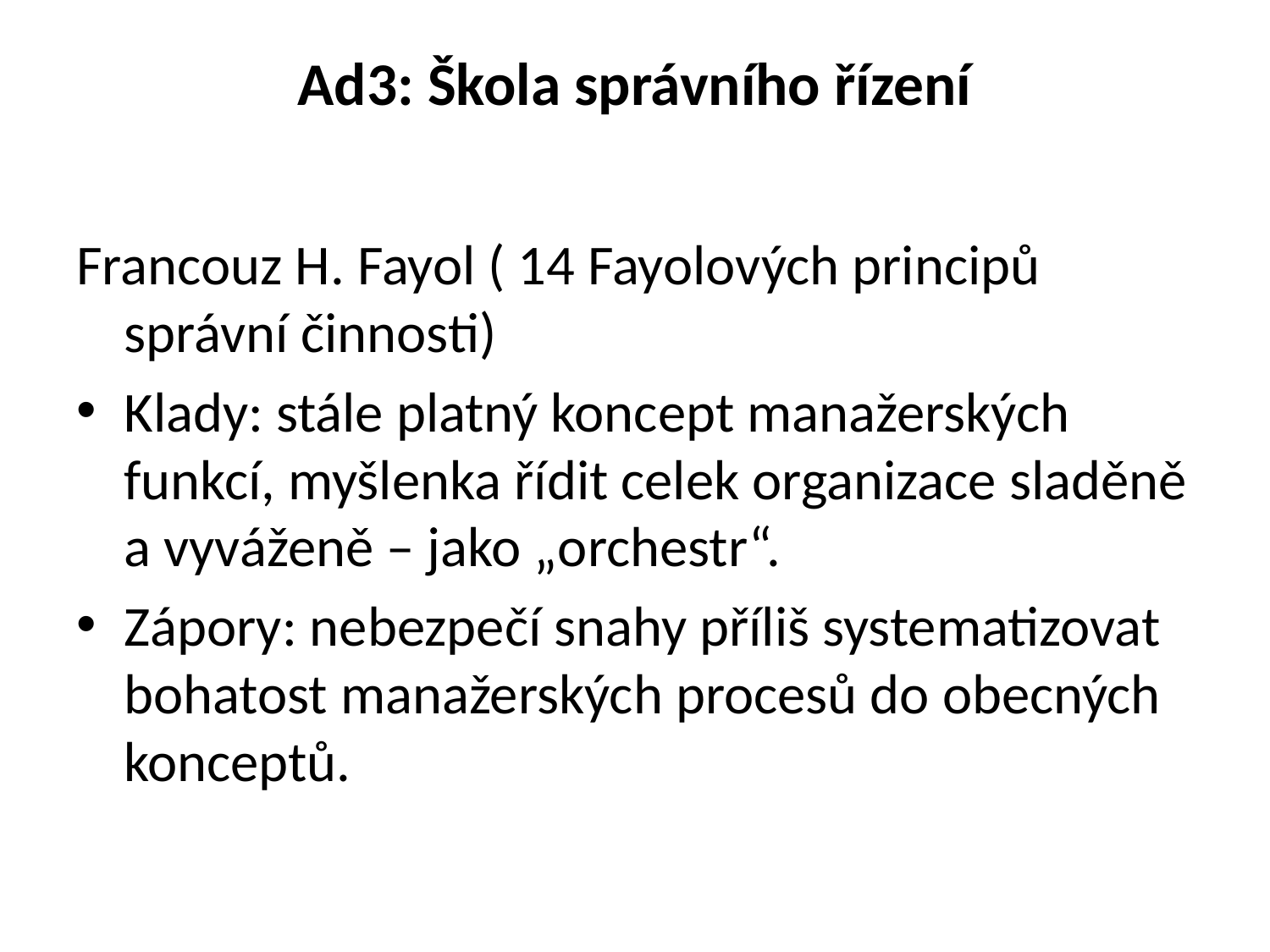

# Ad3: Škola správního řízení
Francouz H. Fayol ( 14 Fayolových principů správní činnosti)
Klady: stále platný koncept manažerských funkcí, myšlenka řídit celek organizace sladěně a vyváženě – jako „orchestr“.
Zápory: nebezpečí snahy příliš systematizovat bohatost manažerských procesů do obecných konceptů.